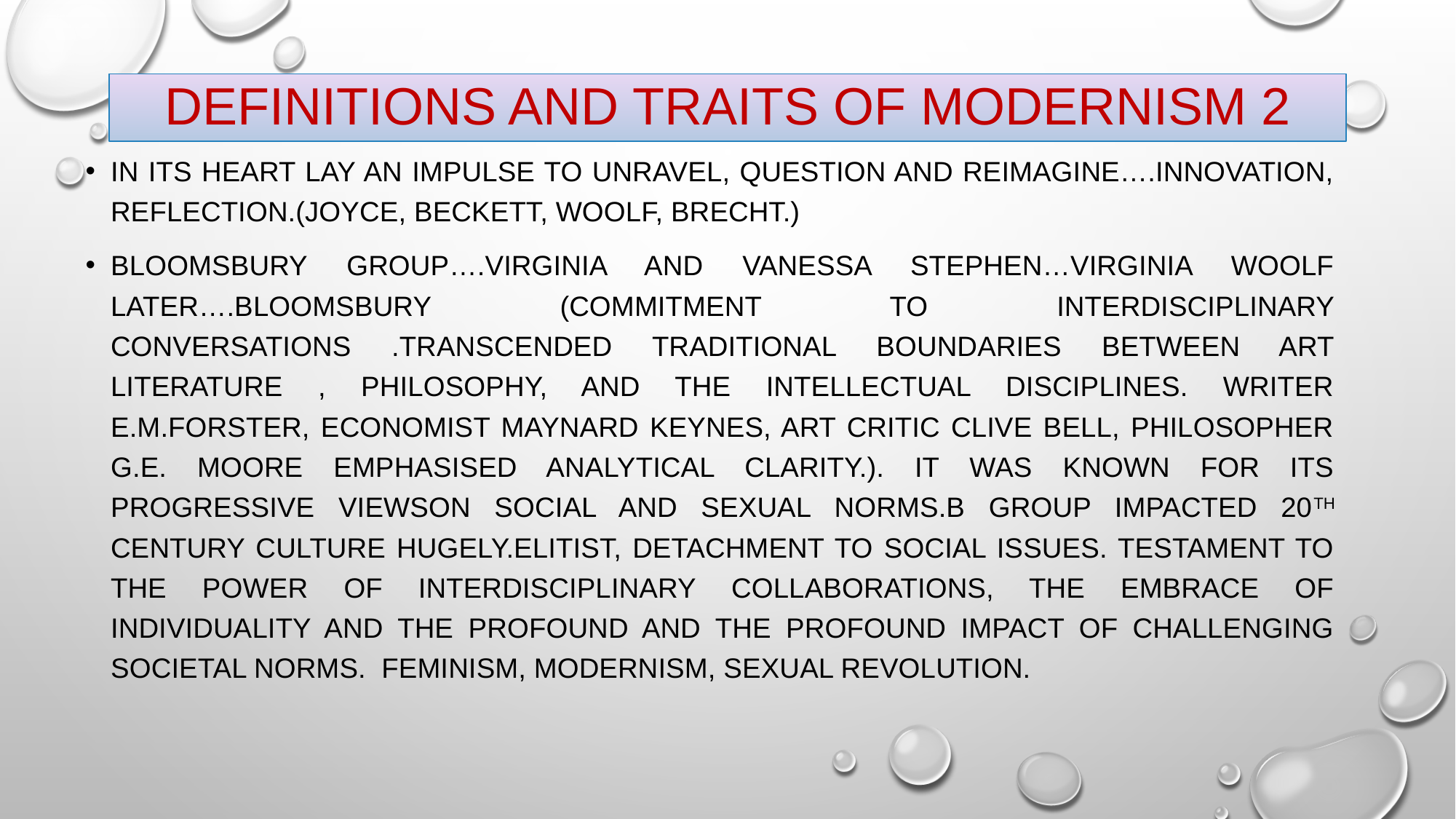

# Definitions and traits of Modernism 2
In its heart lay an impulse to unravel, question and reimagine….innovation, reflection.(Joyce, Beckett, Woolf, brecht.)
Bloomsbury group….Virginia and vanessa Stephen…Virginia woolf later….Bloomsbury (commitment to interdisciplinary conversations .transcended traditional boundaries between art literature , philosophy, and the intellectual disciplines. writer e.m.forster, economist Maynard Keynes, art critic clive bell, philosopher g.e. moore emphasised analytical clarity.). It was known for its progressive viewson social and sexual norms.B group impacted 20th century culture hugely.elitist, detachment to social issues. testament to the power of interdisciplinary collaborations, the embrace of individuality and the profound and the profound impact of challenging societal norms.  Feminism, modernism, sexual revolution.